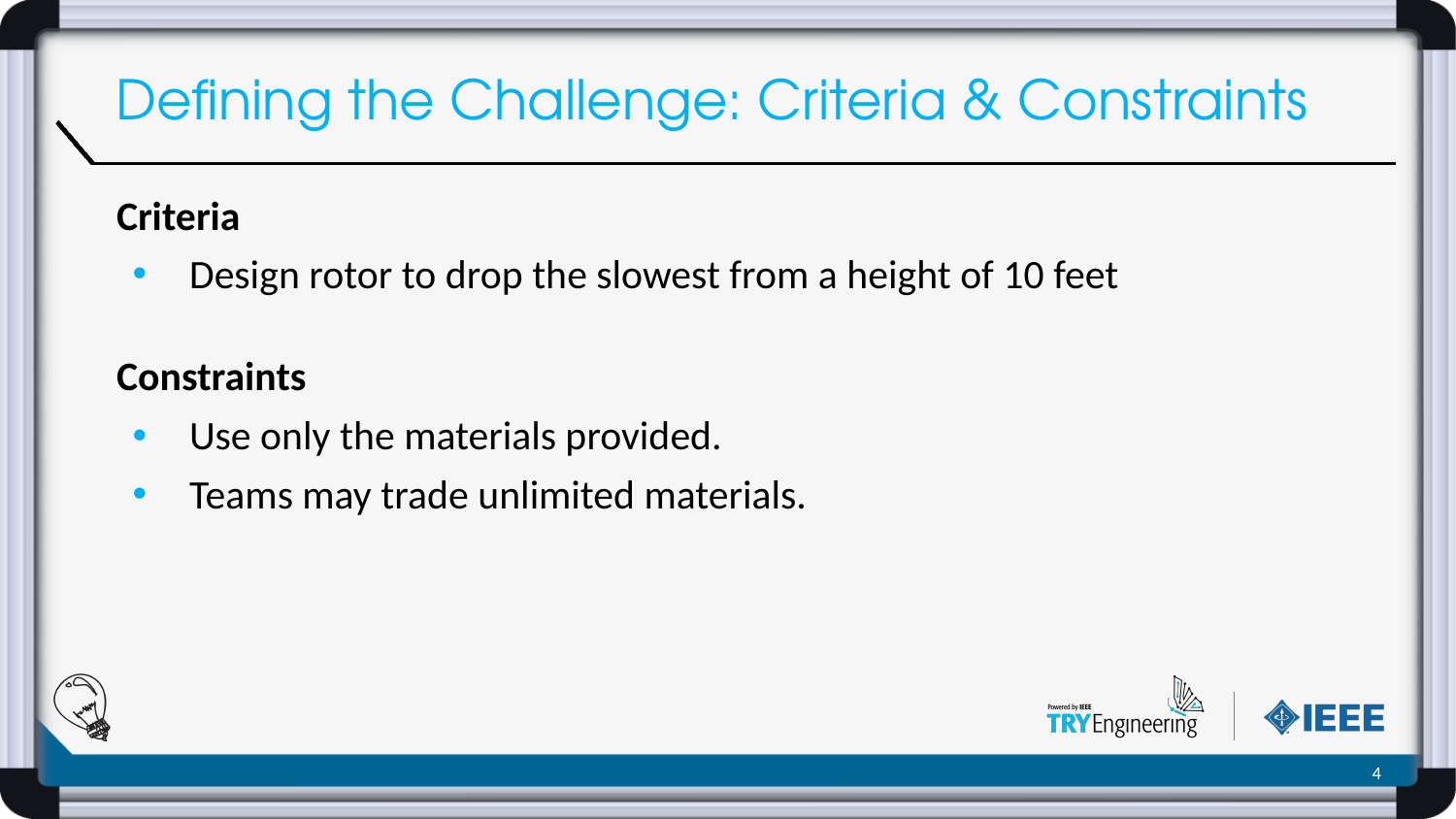

# Defining the Challenge: Criteria & Constraints
Criteria
Design rotor to drop the slowest from a height of 10 feet
Constraints
Use only the materials provided.
Teams may trade unlimited materials.

4